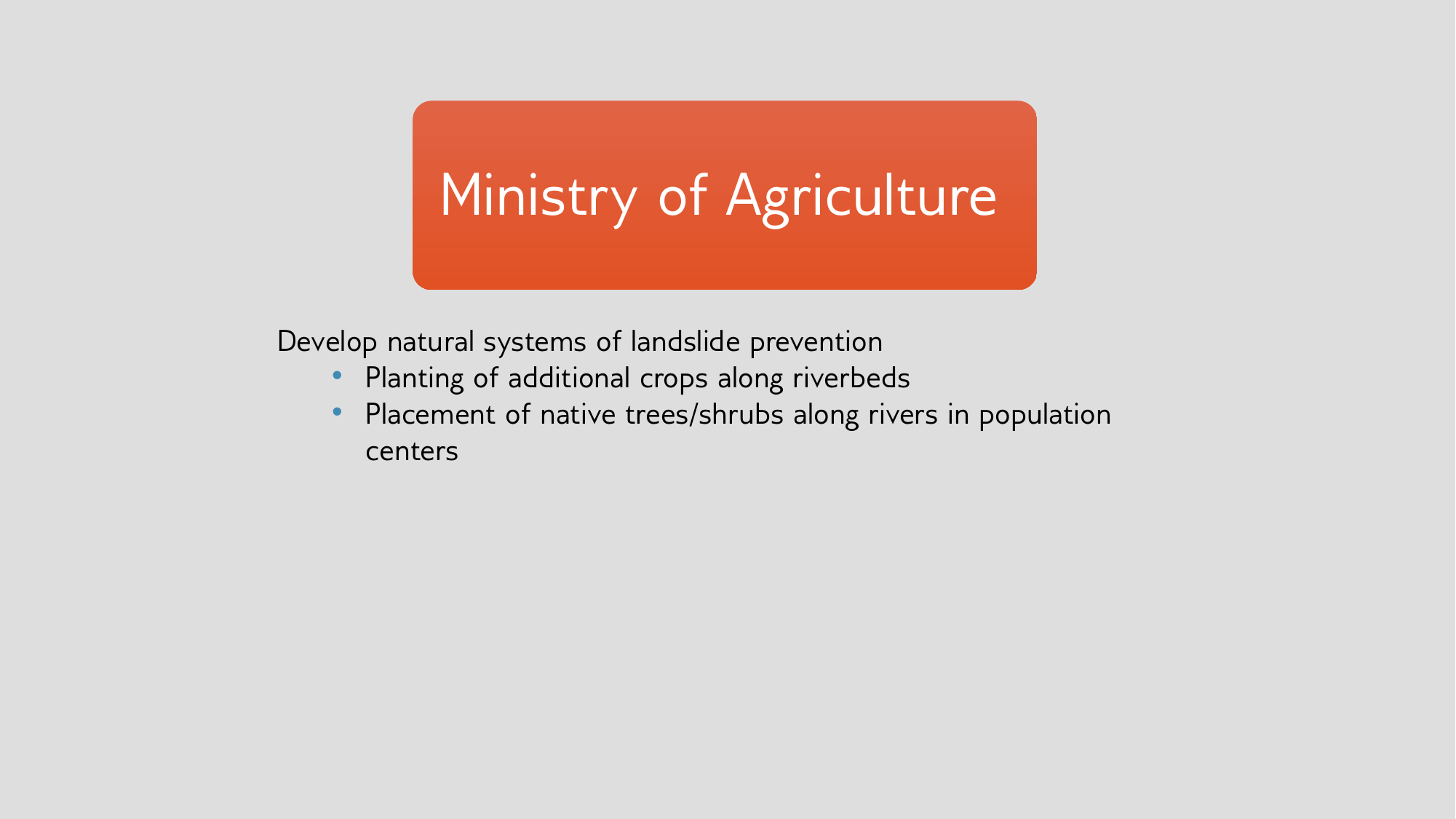

Ministry of Agriculture
Develop natural systems of landslide prevention
Planting of additional crops along riverbeds
Placement of native trees/shrubs along rivers in population centers